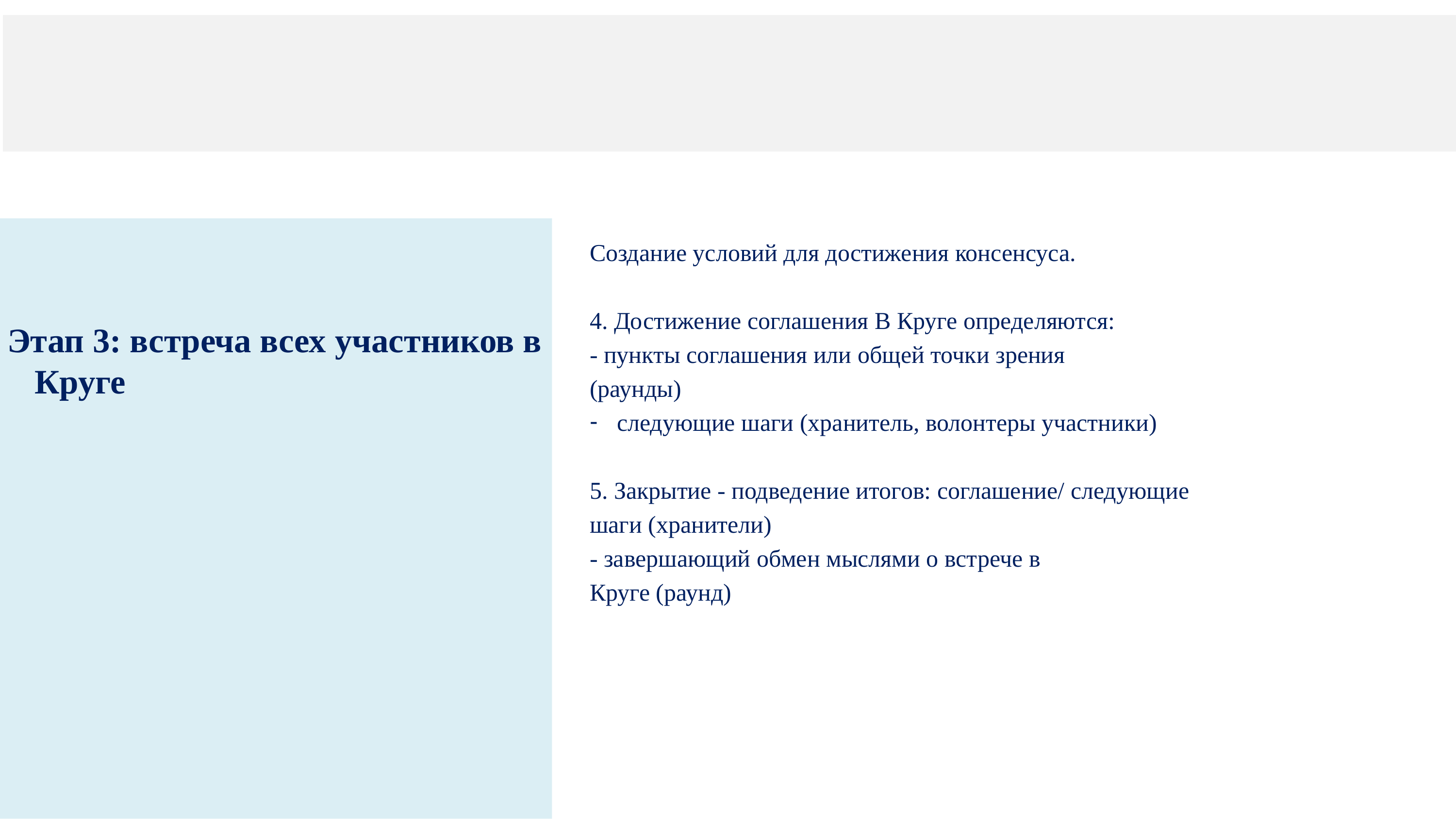

#

Этап 3: встреча всех участников в Круге
Создание условий для достижения консенсуса.

4. Достижение соглашения В Круге определяются:
- пункты соглашения или общей точки зрения
(раунды)
следующие шаги (хранитель, волонтеры участники)

5. Закрытие - подведение итогов: соглашение/ следующие
шаги (хранители)
- завершающий обмен мыслями о встрече в
Круге (раунд)